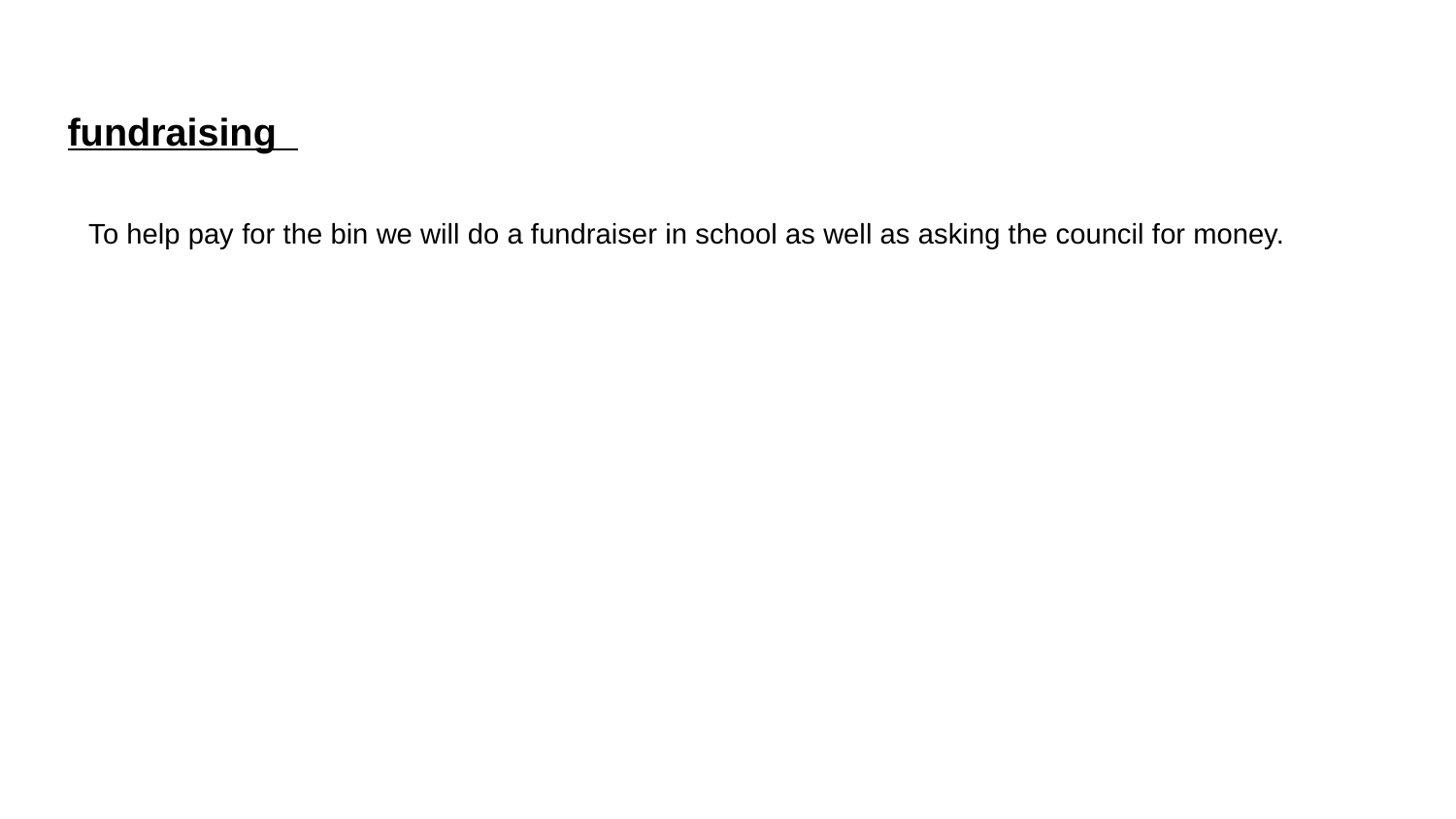

fundraising
To help pay for the bin we will do a fundraiser in school as well as asking the council for money.